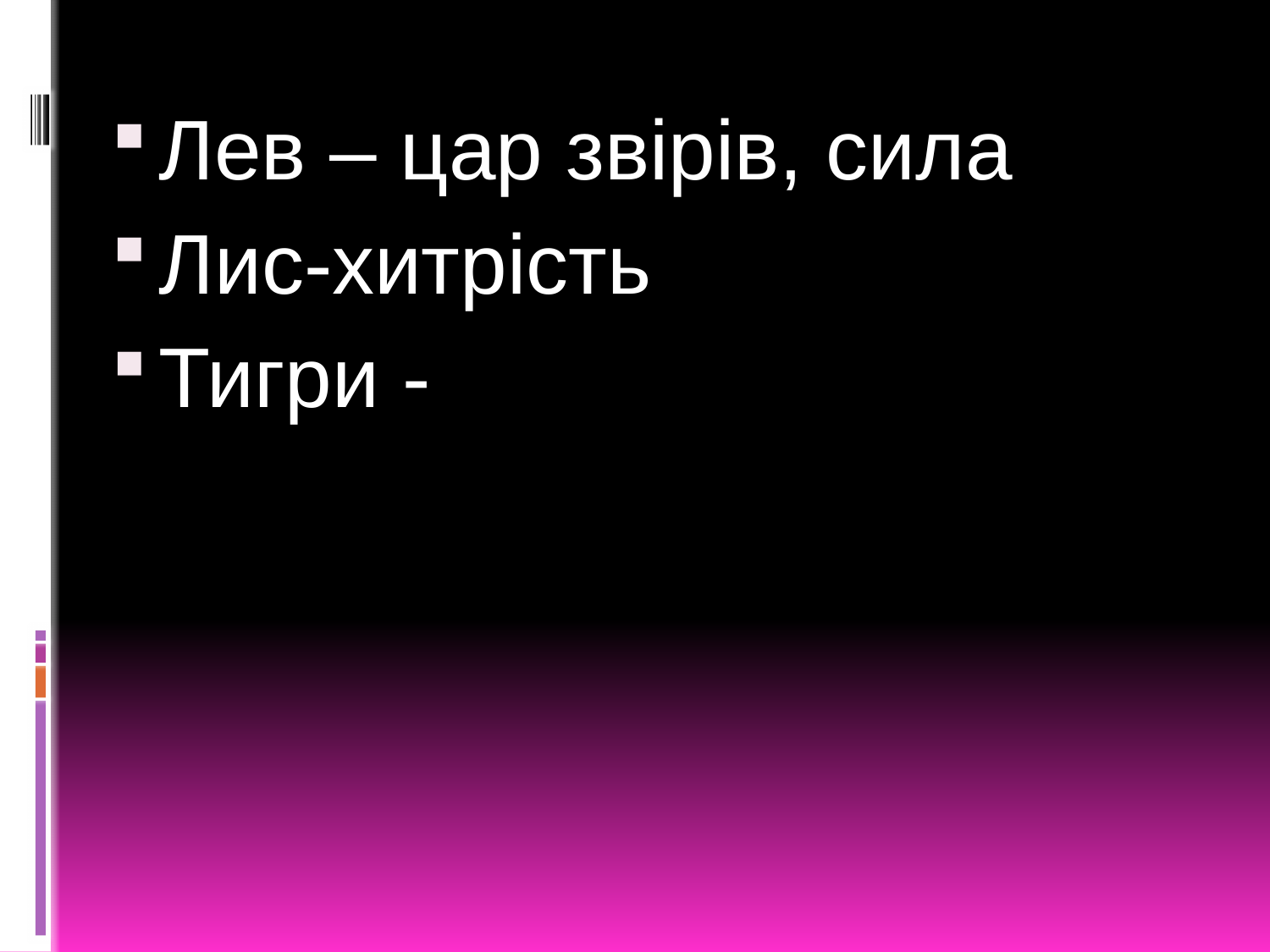

Лев – цар звірів, сила
Лис-хитрість
Тигри -